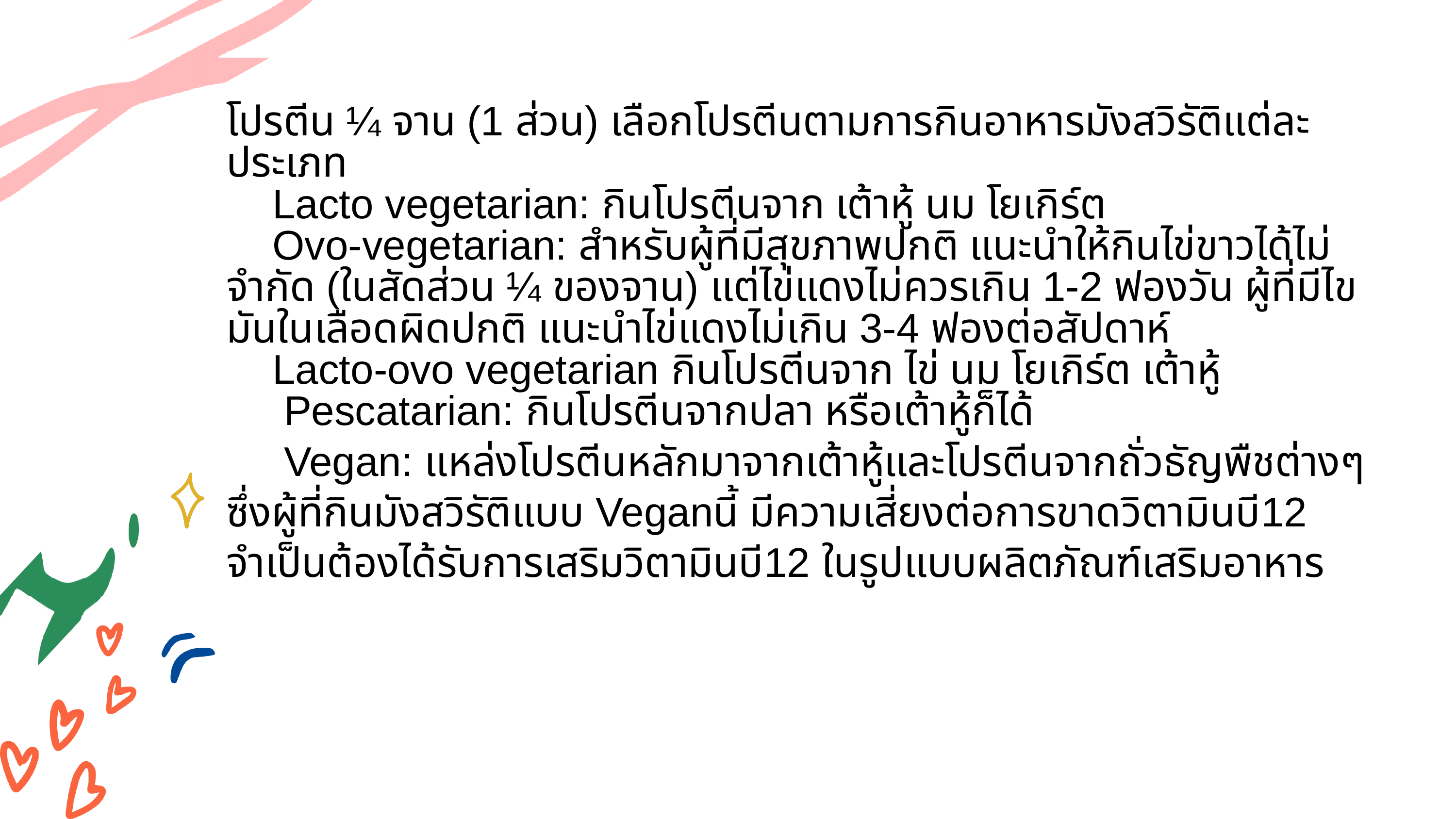

โปรตีน ¼ จาน (1 ส่วน) เลือกโปรตีนตามการกินอาหารมังสวิรัติแต่ละประเภท
    Lacto vegetarian: กินโปรตีนจาก เต้าหู้ นม โยเกิร์ต
    Ovo-vegetarian: สำหรับผู้ที่มีสุขภาพปกติ แนะนำให้กินไข่ขาวได้ไม่จำกัด (ในสัดส่วน ¼ ของจาน) แต่ไข่แดงไม่ควรเกิน 1-2 ฟองวัน ผู้ที่มีไขมันในเลือดผิดปกติ แนะนำไข่แดงไม่เกิน 3-4 ฟองต่อสัปดาห์
    Lacto-ovo vegetarian กินโปรตีนจาก ไข่ นม โยเกิร์ต เต้าหู้
     Pescatarian: กินโปรตีนจากปลา หรือเต้าหู้ก็ได้
     Vegan: แหล่งโปรตีนหลักมาจากเต้าหู้และโปรตีนจากถั่วธัญพืชต่างๆ ซึ่งผู้ที่กินมังสวิรัติแบบ Veganนี้ มีความเสี่ยงต่อการขาดวิตามินบี12 จำเป็นต้องได้รับการเสริมวิตามินบี12 ในรูปแบบผลิตภัณฑ์เสริมอาหาร